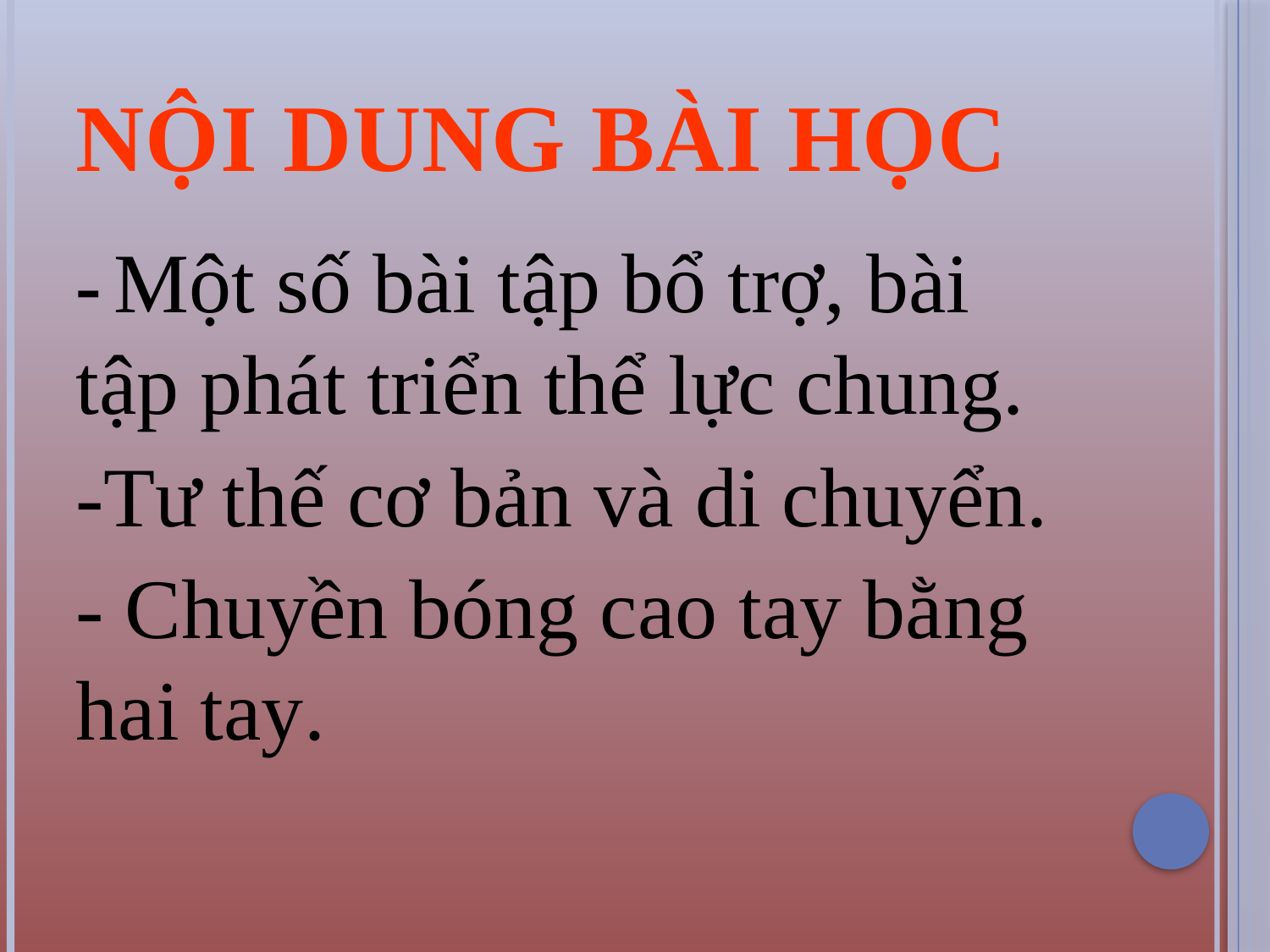

# NỘI DUNG BÀI HỌC
- Một số bài tập bổ trợ, bài tập phát triển thể lực chung.
-Tư thế cơ bản và di chuyển.
- Chuyền bóng cao tay bằng hai tay.